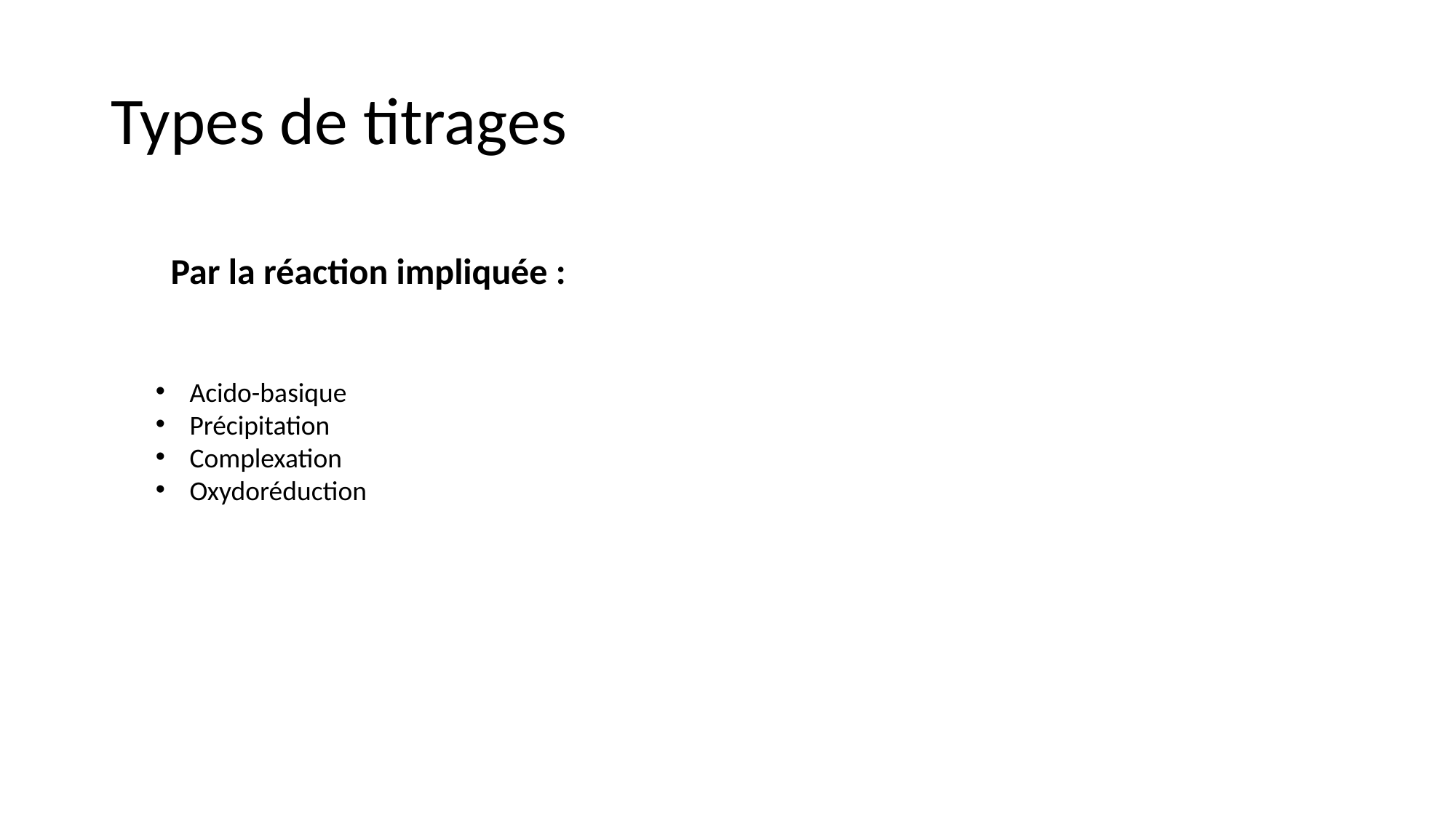

# Types de titrages
Par la réaction impliquée :
Acido-basique
Précipitation
Complexation
Oxydoréduction